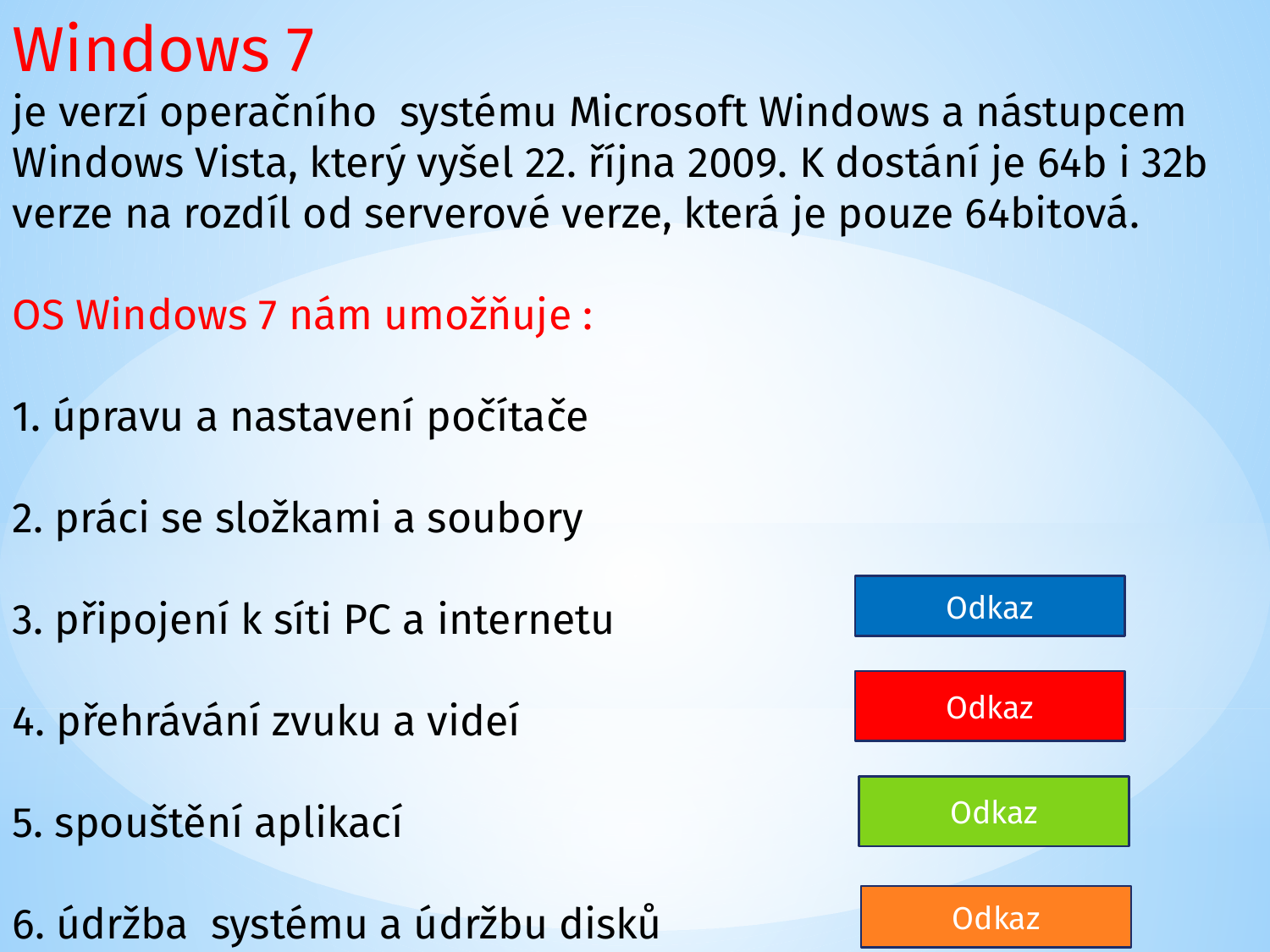

Windows 7
je verzí operačního  systému Microsoft Windows a nástupcem Windows Vista, který vyšel 22. října 2009. K dostání je 64b i 32b verze na rozdíl od serverové verze, která je pouze 64bitová.
OS Windows 7 nám umožňuje :
1. úpravu a nastavení počítače
2. práci se složkami a soubory
3. připojení k síti PC a internetu
4. přehrávání zvuku a videí
5. spouštění aplikací
6. údržba  systému a údržbu disků

Odkaz
Odkaz
Odkaz
Odkaz